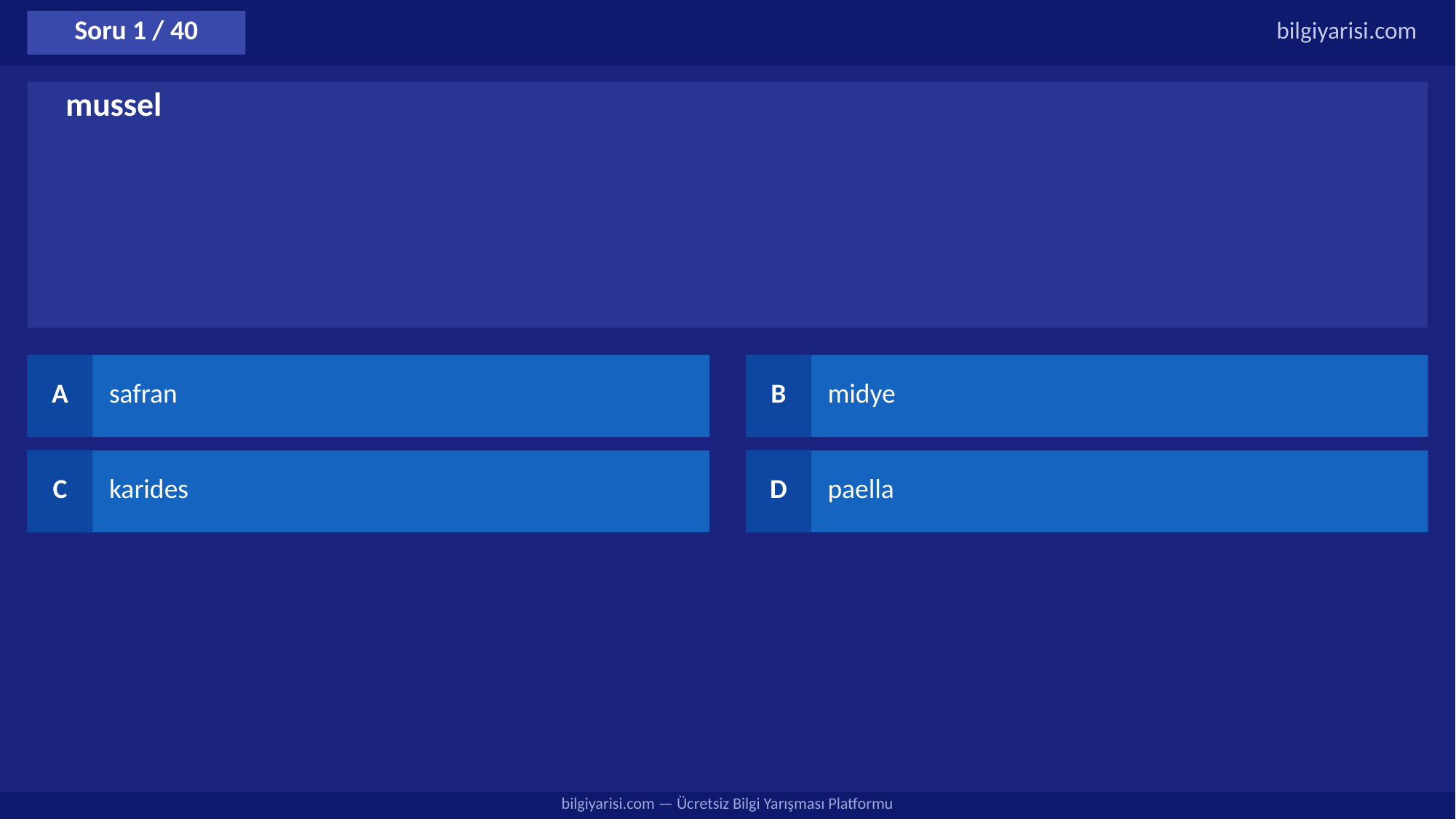

Soru 1 / 40
bilgiyarisi.com

mussel

A
safran

B
midye

C
karides

D
paella
bilgiyarisi.com — Ücretsiz Bilgi Yarışması Platformu